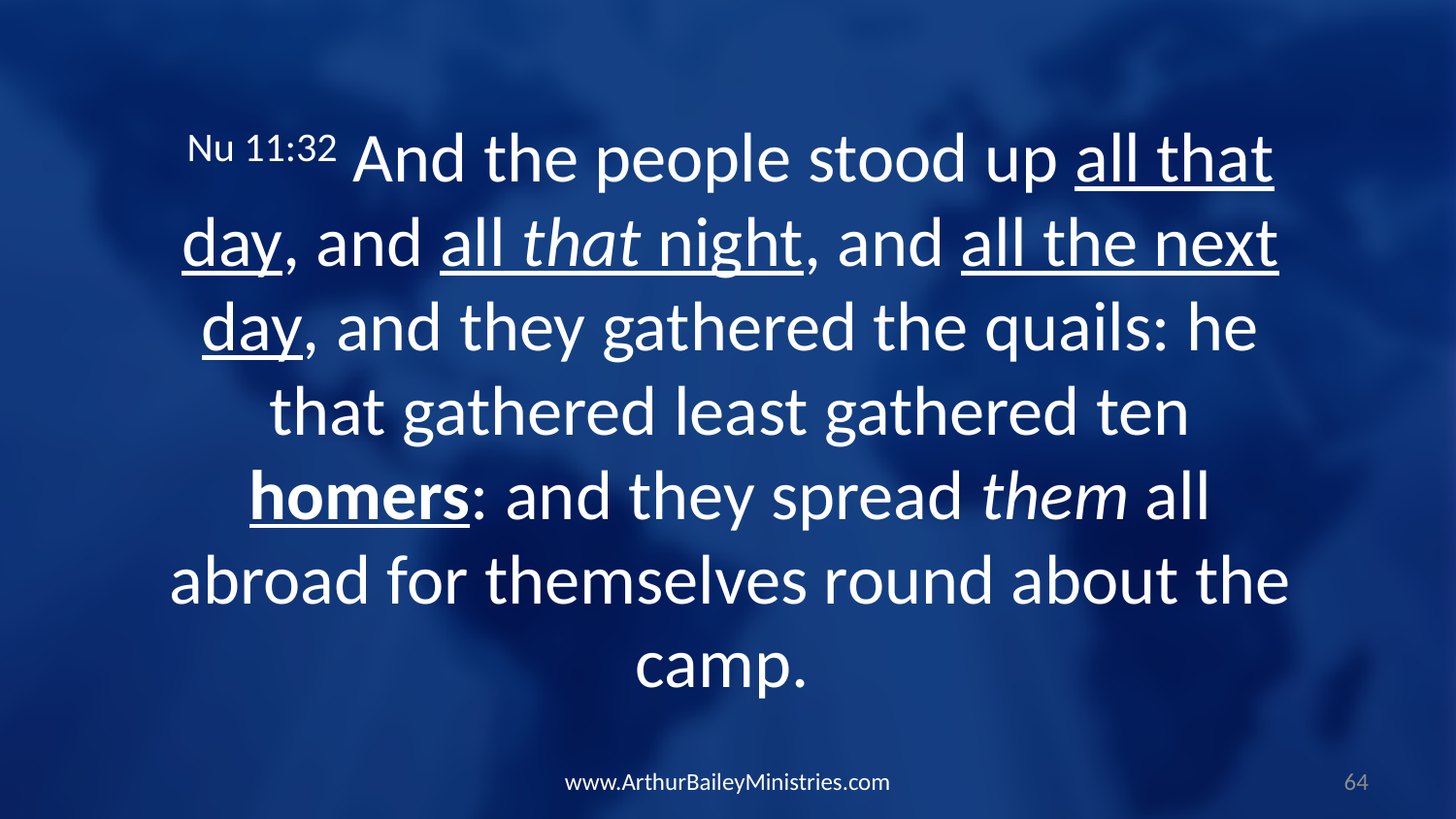

Nu 11:32 And the people stood up all that day, and all that night, and all the next day, and they gathered the quails: he that gathered least gathered ten homers: and they spread them all abroad for themselves round about the camp.

www.ArthurBaileyMinistries.com
64